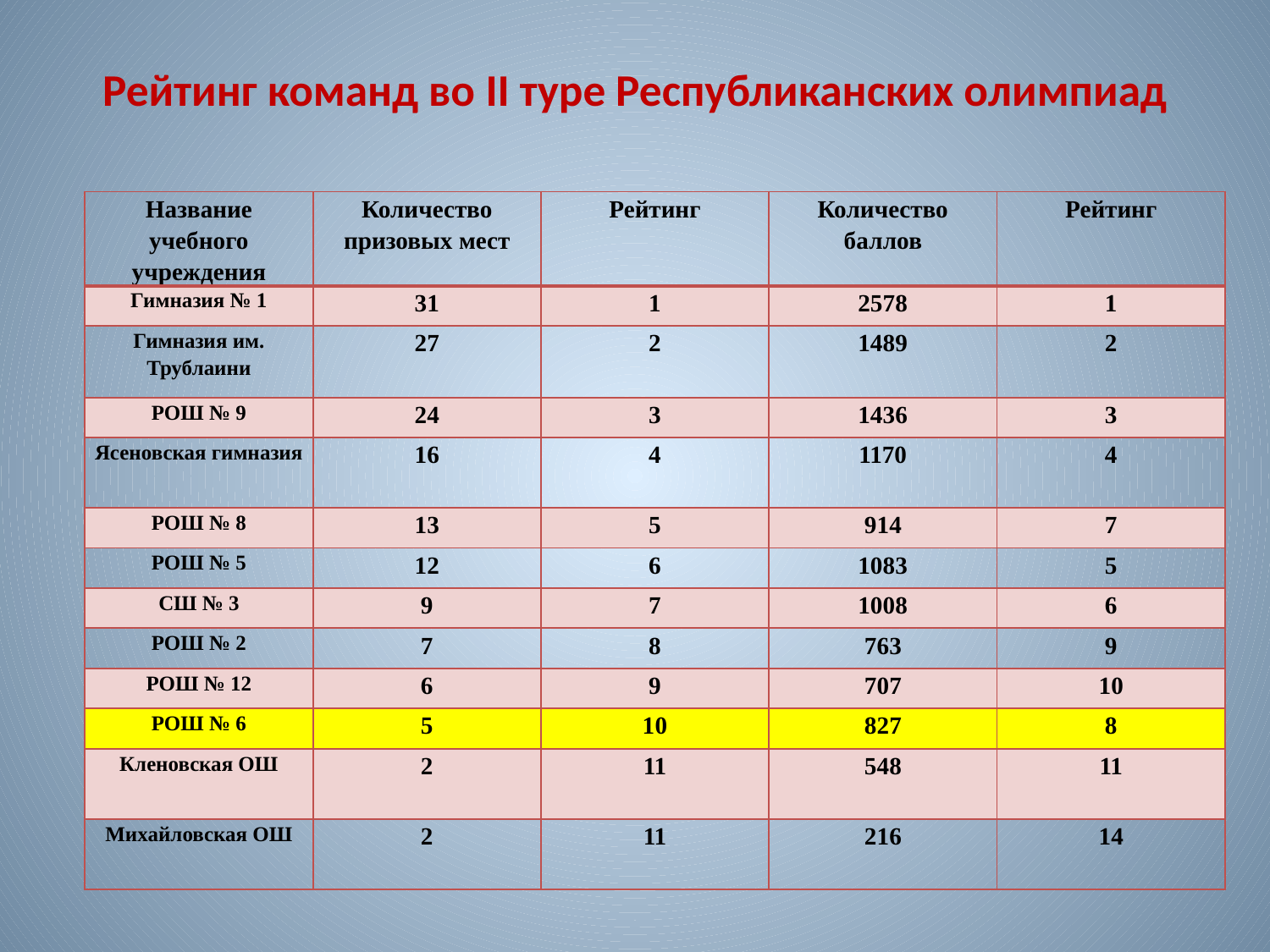

# Рейтинг команд во II туре Республиканских олимпиад
| Название учебного учреждения | Количество призовых мест | Рейтинг | Количество баллов | Рейтинг |
| --- | --- | --- | --- | --- |
| Гимназия № 1 | 31 | 1 | 2578 | 1 |
| Гимназия им. Трублаини | 27 | 2 | 1489 | 2 |
| РОШ № 9 | 24 | 3 | 1436 | 3 |
| Ясеновская гимназия | 16 | 4 | 1170 | 4 |
| РОШ № 8 | 13 | 5 | 914 | 7 |
| РОШ № 5 | 12 | 6 | 1083 | 5 |
| СШ № 3 | 9 | 7 | 1008 | 6 |
| РОШ № 2 | 7 | 8 | 763 | 9 |
| РОШ № 12 | 6 | 9 | 707 | 10 |
| РОШ № 6 | 5 | 10 | 827 | 8 |
| Кленовская ОШ | 2 | 11 | 548 | 11 |
| Михайловская ОШ | 2 | 11 | 216 | 14 |